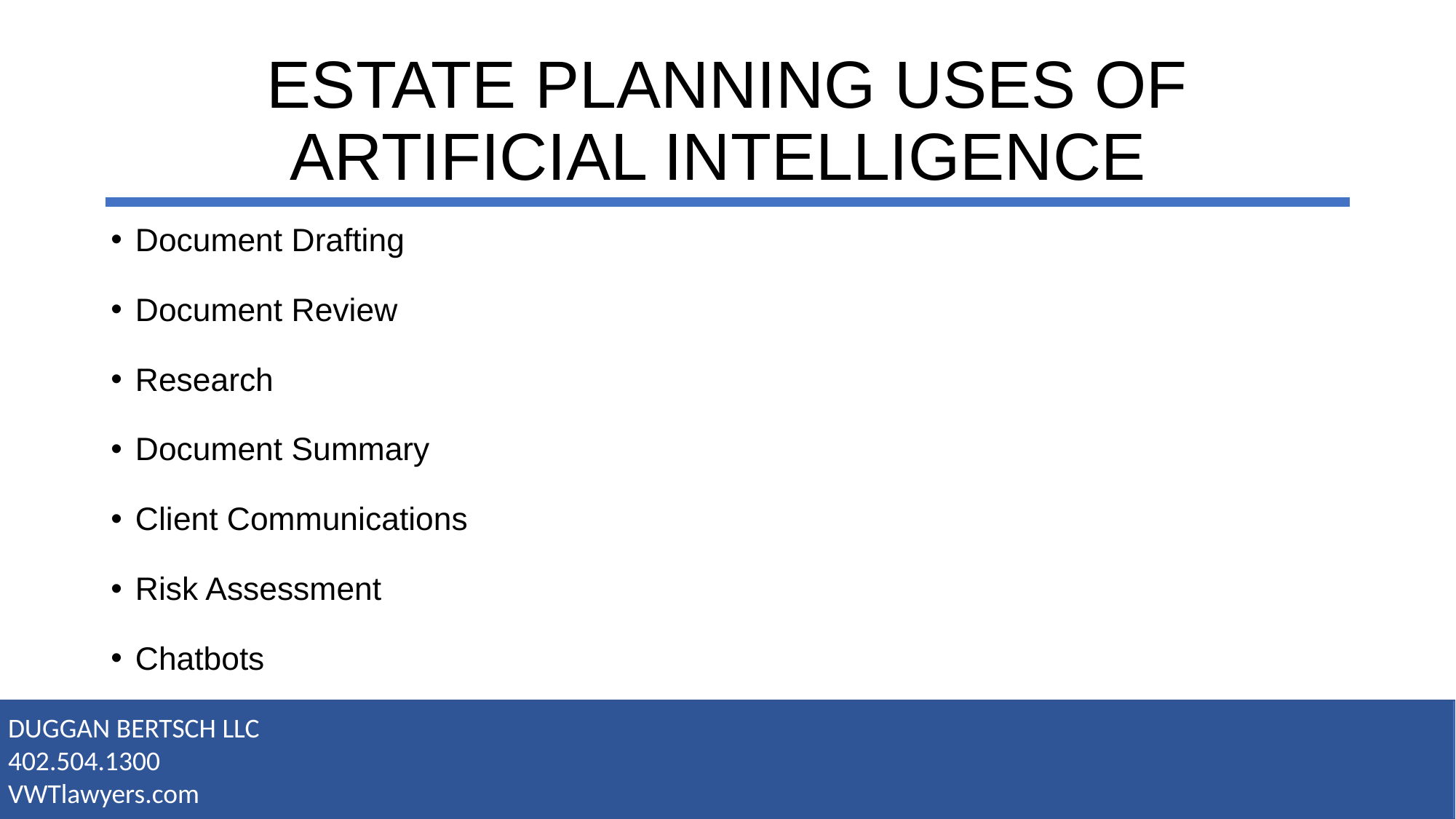

# ESTATE PLANNING USES OF ARTIFICIAL INTELLIGENCE
Document Drafting

Document Review

Research

Document Summary

Client Communications

Risk Assessment

Chatbots
DUGGAN BERTSCH LLC
402.504.1300
VWTlawyers.com